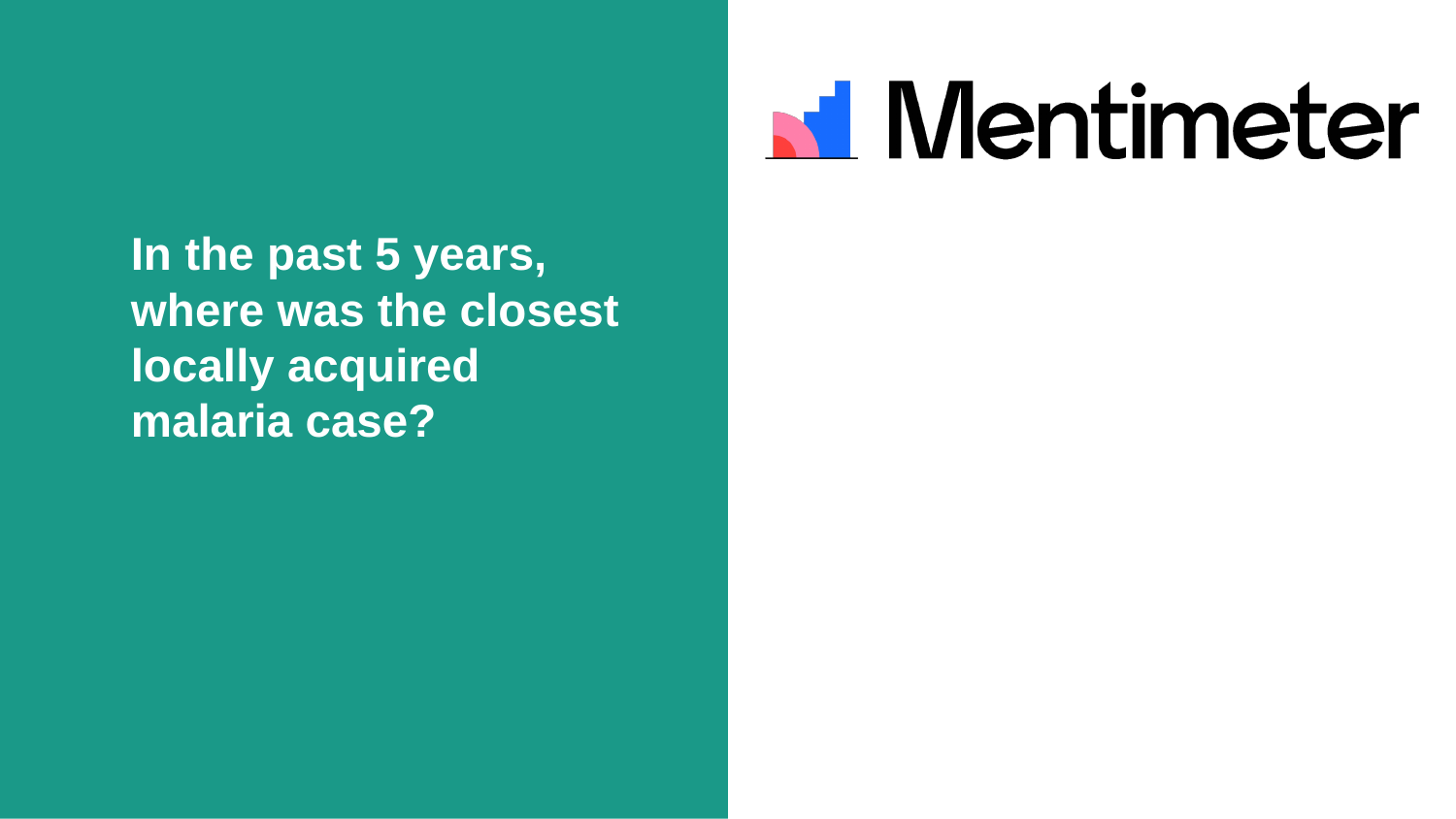

# In the past 5 years, where was the closest locally acquired malaria case?